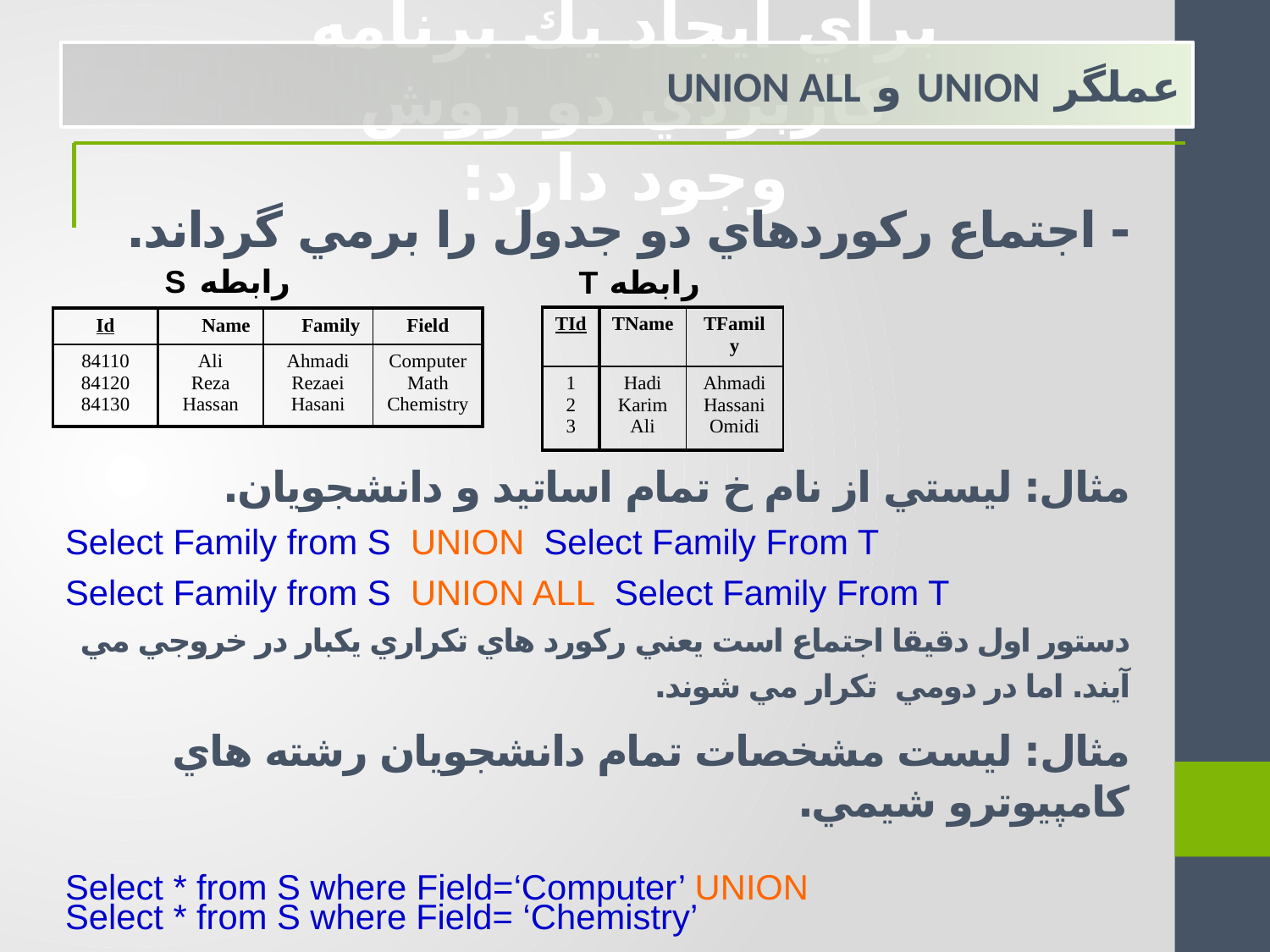

براي ايجاد يك برنامه كاربردي دو روش وجود دارد:
	عملگر UNION و UNION ALL
- اجتماع رکوردهاي دو جدول را برمي گرداند.

مثال: ليستي از نام خ تمام اساتيد و دانشجويان.
Select Family from S  UNION  Select Family From T
Select Family from S  UNION ALL  Select Family From T
دستور اول دقيقا اجتماع است يعني رکورد هاي تکراري يکبار در خروجي مي آيند. اما در دومي  تکرار مي شوند.

مثال: ليست مشخصات تمام دانشجويان رشته هاي کامپيوترو شيمي.

Select * from S where Field=‘Computer’ UNION
Select * from S where Field= ‘Chemistry’

رابطه S
رابطه T
| TId | TName | TFamily |
| --- | --- | --- |
| 1 2 3 | Hadi Karim Ali | Ahmadi Hassani Omidi |
| Id | Name | Family | Field |
| --- | --- | --- | --- |
| 84110 84120 84130 | Ali Reza Hassan | Ahmadi Rezaei Hasani | Computer Math Chemistry |